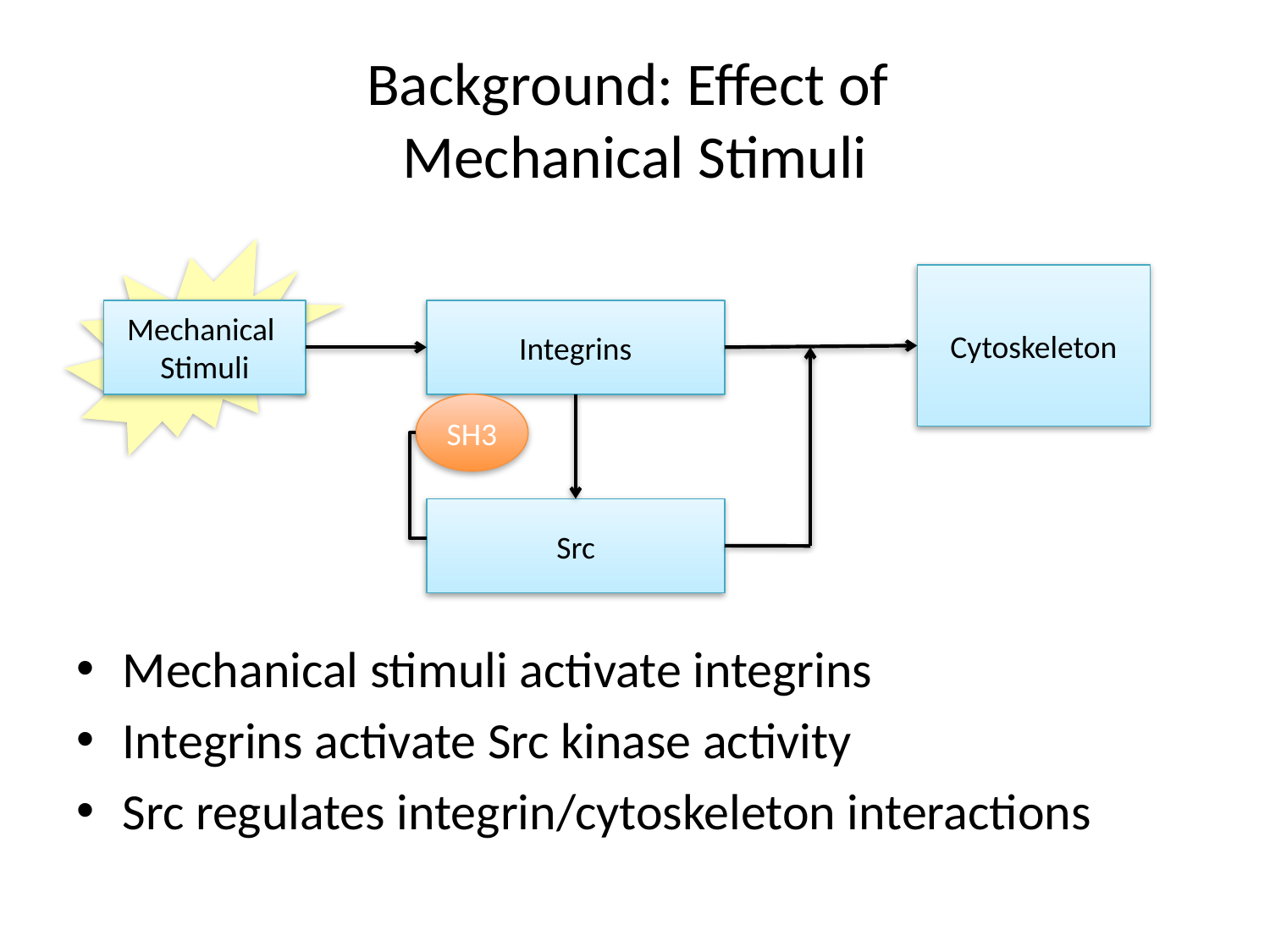

# Background: Effect of Mechanical Stimuli

Cytoskeleton
Integrins
Mechanical
Stimuli
SH3
Src
Mechanical stimuli activate integrins
Integrins activate Src kinase activity
Src regulates integrin/cytoskeleton interactions